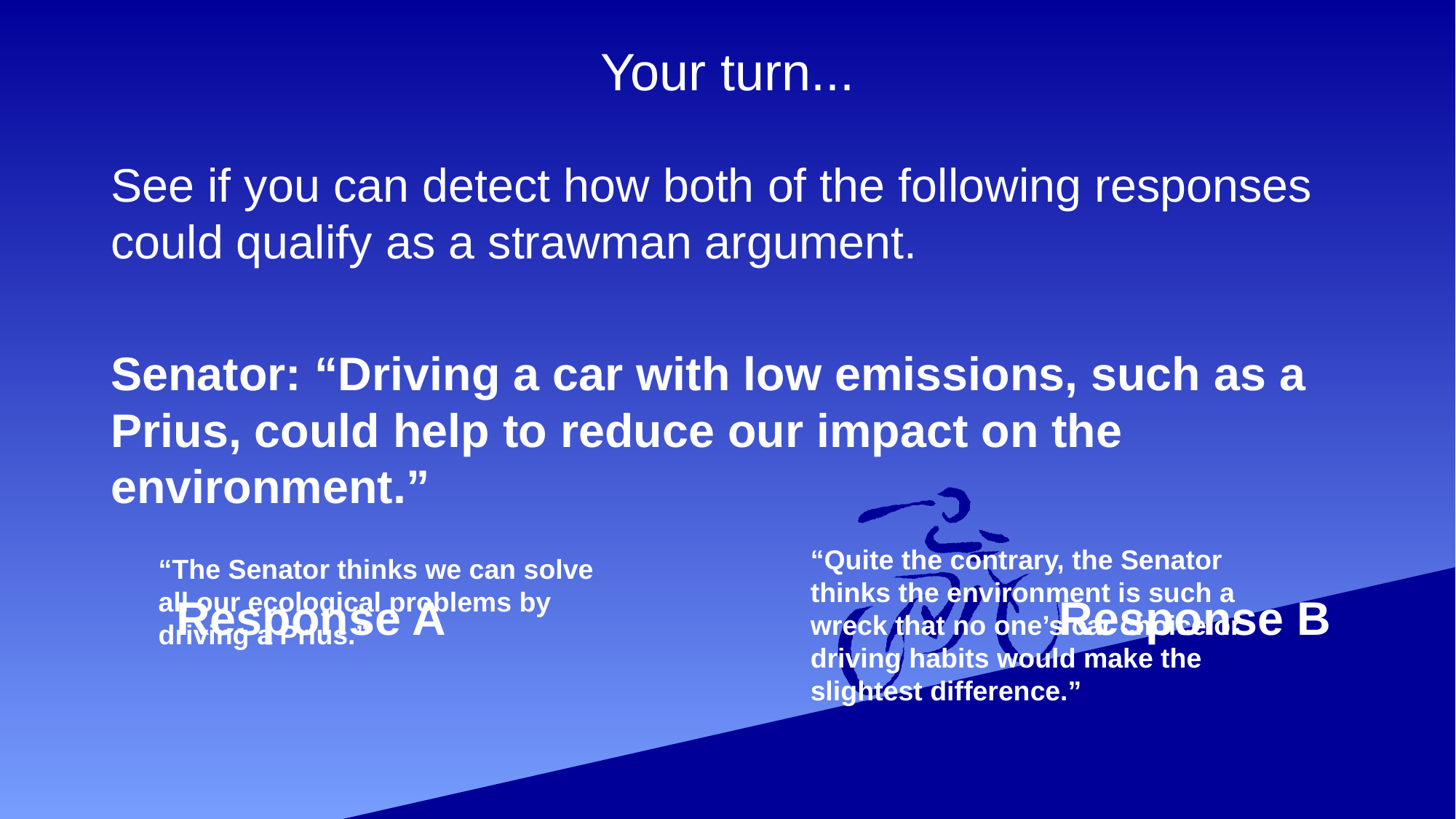

# Your turn...
See if you can detect how both of the following responses could qualify as a strawman argument.

Senator: “Driving a car with low emissions, such as a Prius, could help to reduce our impact on the environment.”

     Response A                                               Response B
“Quite the contrary, the Senator thinks the environment is such a wreck that no one’s car choice or driving habits would make the slightest difference.”

“The Senator thinks we can solve all our ecological problems by driving a Prius.”